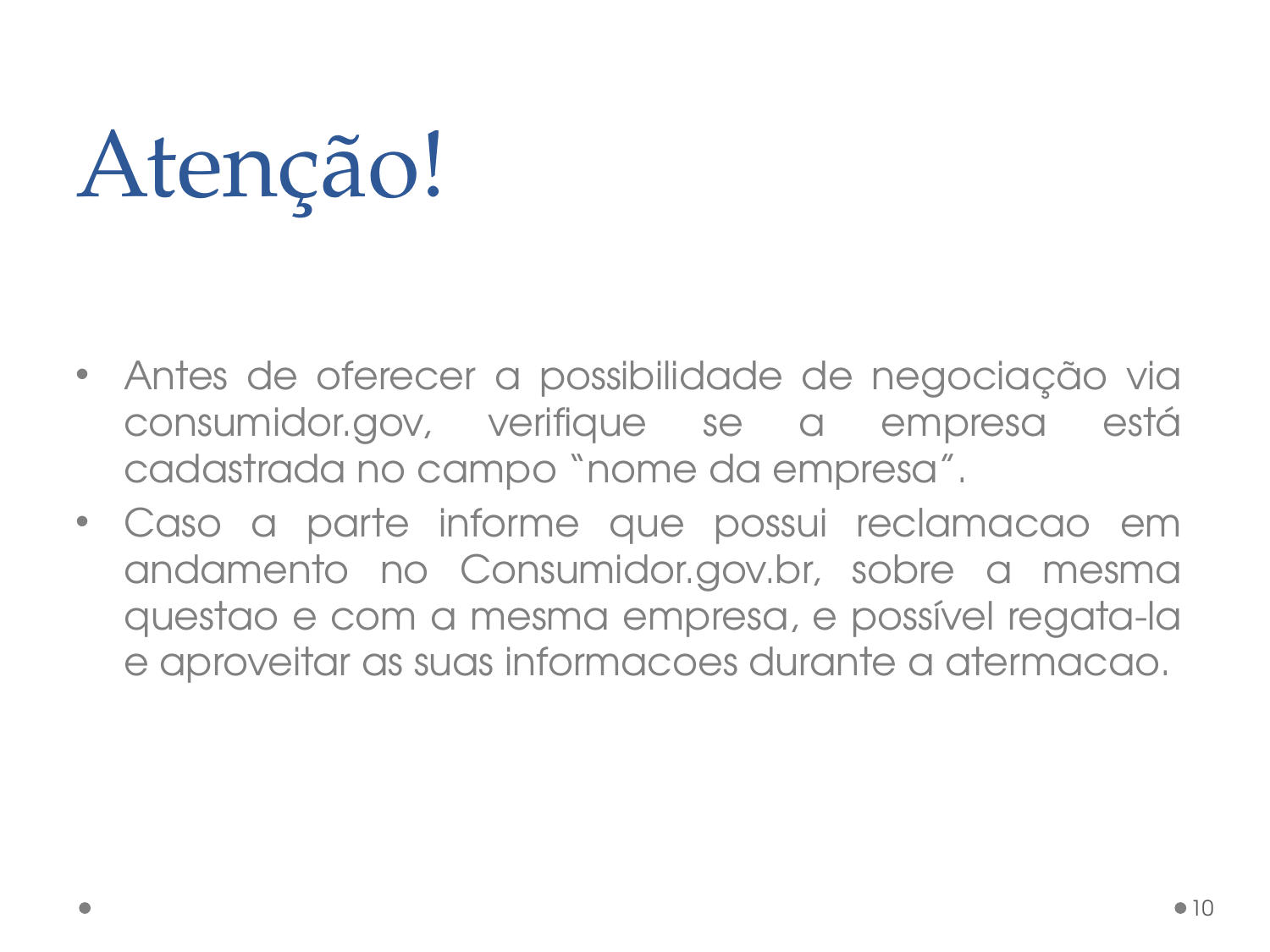

Atenção!

Antes de oferecer a possibilidade de negociação via consumidor.gov, verifique se a empresa está cadastrada no campo “nome da empresa”.
Caso a parte informe que possui reclamacao em andamento no Consumidor.gov.br, sobre a mesma questao e com a mesma empresa, e possível regata-la e aproveitar as suas informacoes durante a atermacao.

10